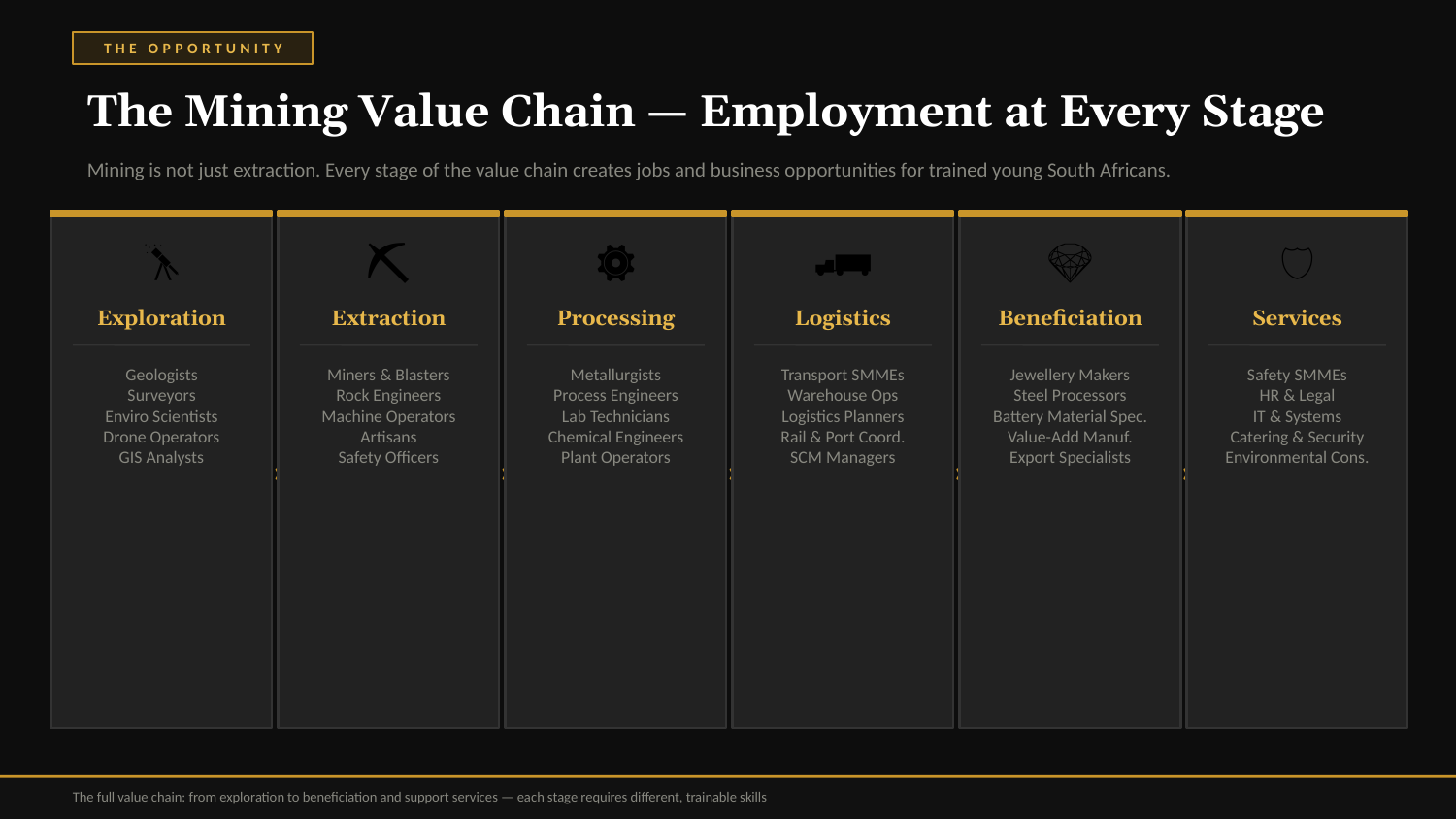

THE OPPORTUNITY
The Mining Value Chain — Employment at Every Stage
Mining is not just extraction. Every stage of the value chain creates jobs and business opportunities for trained young South Africans.

🔭
⛏️
⚙️
🚛
💎
🛡️
Exploration
Extraction
Processing
Logistics
Beneficiation
Services

Geologists
Surveyors
Enviro Scientists
Drone Operators
GIS Analysts
Miners & Blasters
Rock Engineers
Machine Operators
Artisans
Safety Officers
Metallurgists
Process Engineers
Lab Technicians
Chemical Engineers
Plant Operators
Transport SMMEs
Warehouse Ops
Logistics Planners
Rail & Port Coord.
SCM Managers
Jewellery Makers
Steel Processors
Battery Material Spec.
Value-Add Manuf.
Export Specialists
Safety SMMEs
HR & Legal
IT & Systems
Catering & Security
Environmental Cons.
›
›
›
›
›

The full value chain: from exploration to beneficiation and support services — each stage requires different, trainable skills